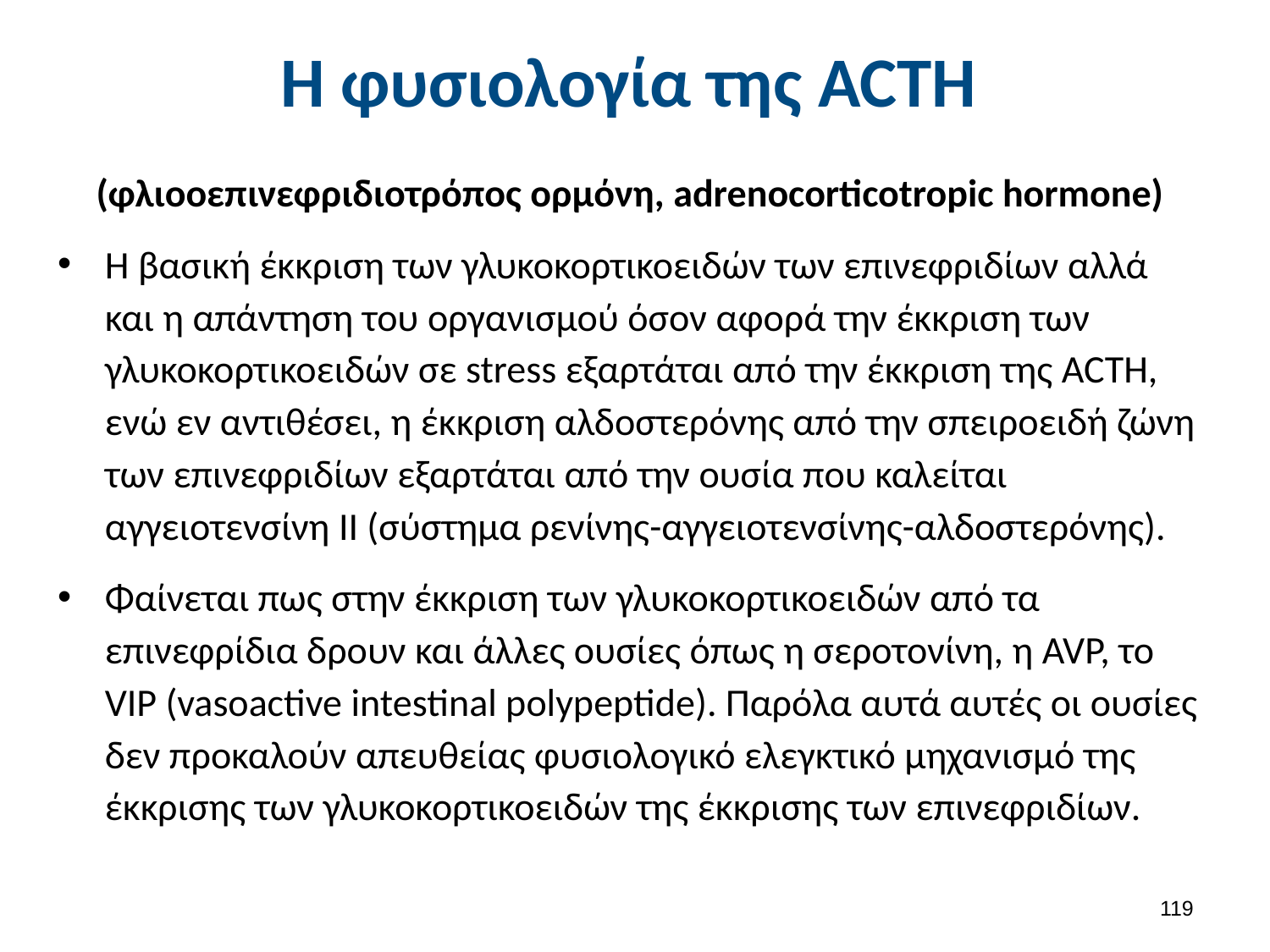

# Η φυσιολογία της ACΤH
(φλιοοεπινεφριδιοτρόπος ορμόνη, adrenocorticotropic hormone)
Η βασική έκκριση των γλυκοκορτικοειδών των επινεφριδίων αλλά και η απάντηση του οργανισμού όσον αφορά την έκκριση των γλυκοκορτικοειδών σε stress εξαρτάται από την έκκριση της ACTH, ενώ εν αντιθέσει, η έκκριση αλδοστερόνης από την σπειροειδή ζώνη των επινεφριδίων εξαρτάται από την ουσία που καλείται αγγειοτενσίνη ΙΙ (σύστημα ρενίνης-αγγειοτενσίνης-αλδοστερόνης).
Φαίνεται πως στην έκκριση των γλυκοκορτικοειδών από τα επινεφρίδια δρουν και άλλες ουσίες όπως η σεροτονίνη, η AVP, το VIP (vasoactive intestinal polypeptide). Παρόλα αυτά αυτές οι ουσίες δεν προκαλούν απευθείας φυσιολογικό ελεγκτικό μηχανισμό της έκκρισης των γλυκοκορτικοειδών της έκκρισης των επινεφριδίων.

119